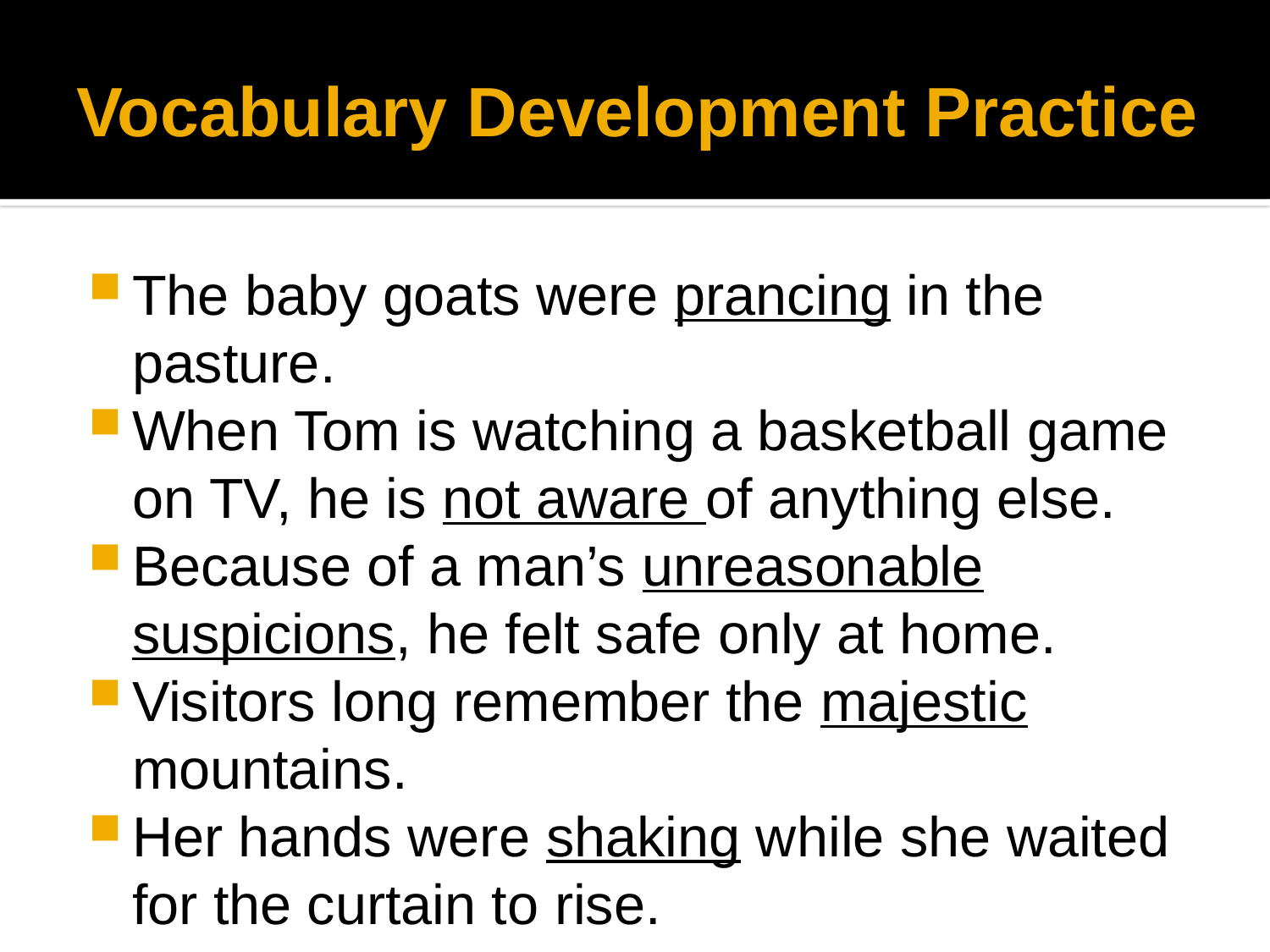

# Vocabulary Development Practice
The baby goats were prancing in the pasture.
When Tom is watching a basketball game on TV, he is not aware of anything else.
Because of a man’s unreasonable suspicions, he felt safe only at home.
Visitors long remember the majestic mountains.
Her hands were shaking while she waited for the curtain to rise.